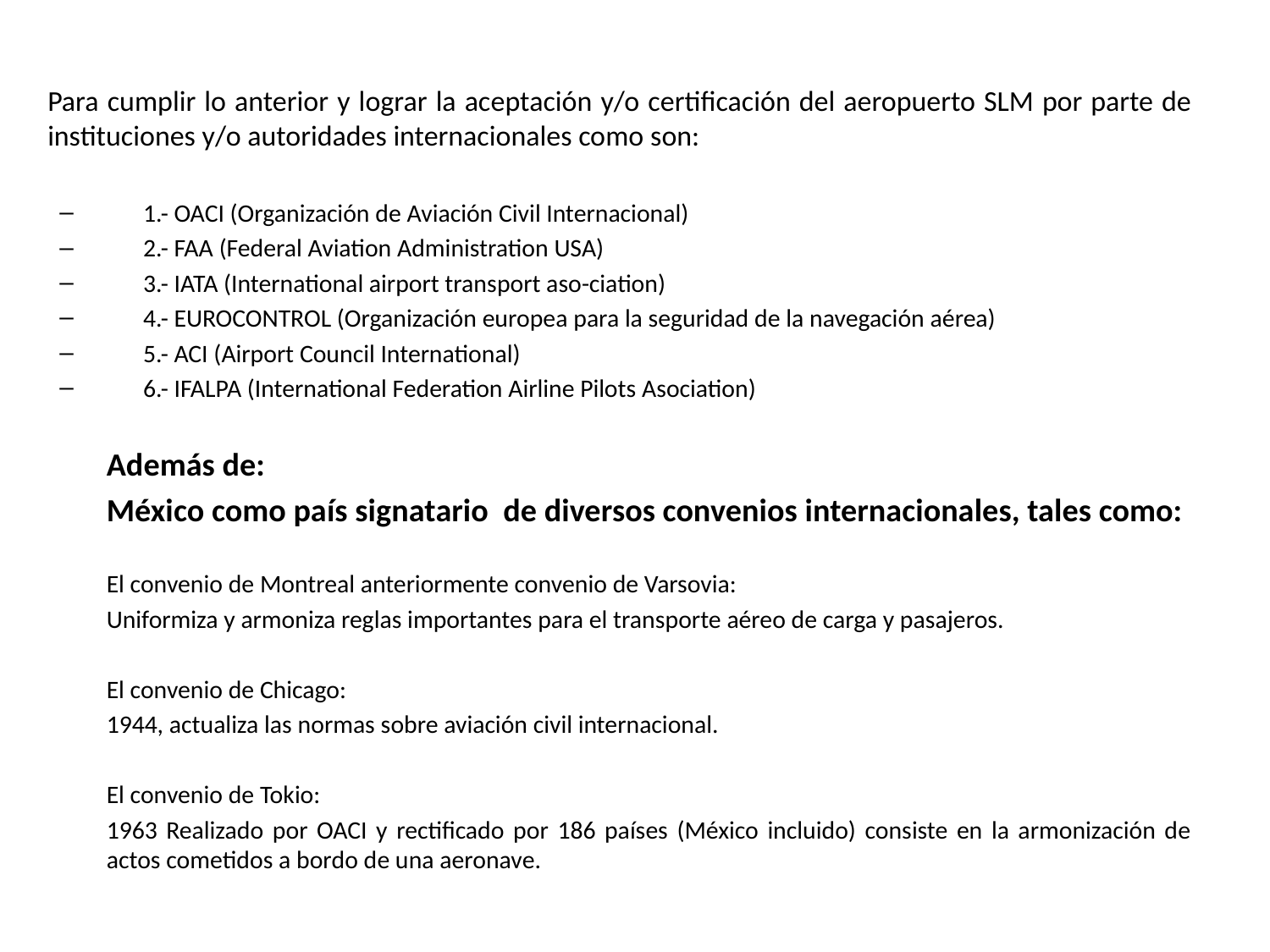

Para cumplir lo anterior y lograr la aceptación y/o certificación del aeropuerto SLM por parte de instituciones y/o autoridades internacionales como son:

1.- OACI (Organización de Aviación Civil Internacional)
2.- FAA (Federal Aviation Administration USA)
3.- IATA (International airport transport aso-ciation)
4.- EUROCONTROL (Organización europea para la seguridad de la navegación aérea)
5.- ACI (Airport Council International)
6.- IFALPA (International Federation Airline Pilots Asociation)

Además de:
México como país signatario  de diversos convenios internacionales, tales como:

El convenio de Montreal anteriormente convenio de Varsovia:
Uniformiza y armoniza reglas importantes para el transporte aéreo de carga y pasajeros.

El convenio de Chicago:
1944, actualiza las normas sobre aviación civil internacional.

El convenio de Tokio:
1963 Realizado por OACI y rectificado por 186 países (México incluido) consiste en la armonización de actos cometidos a bordo de una aeronave.